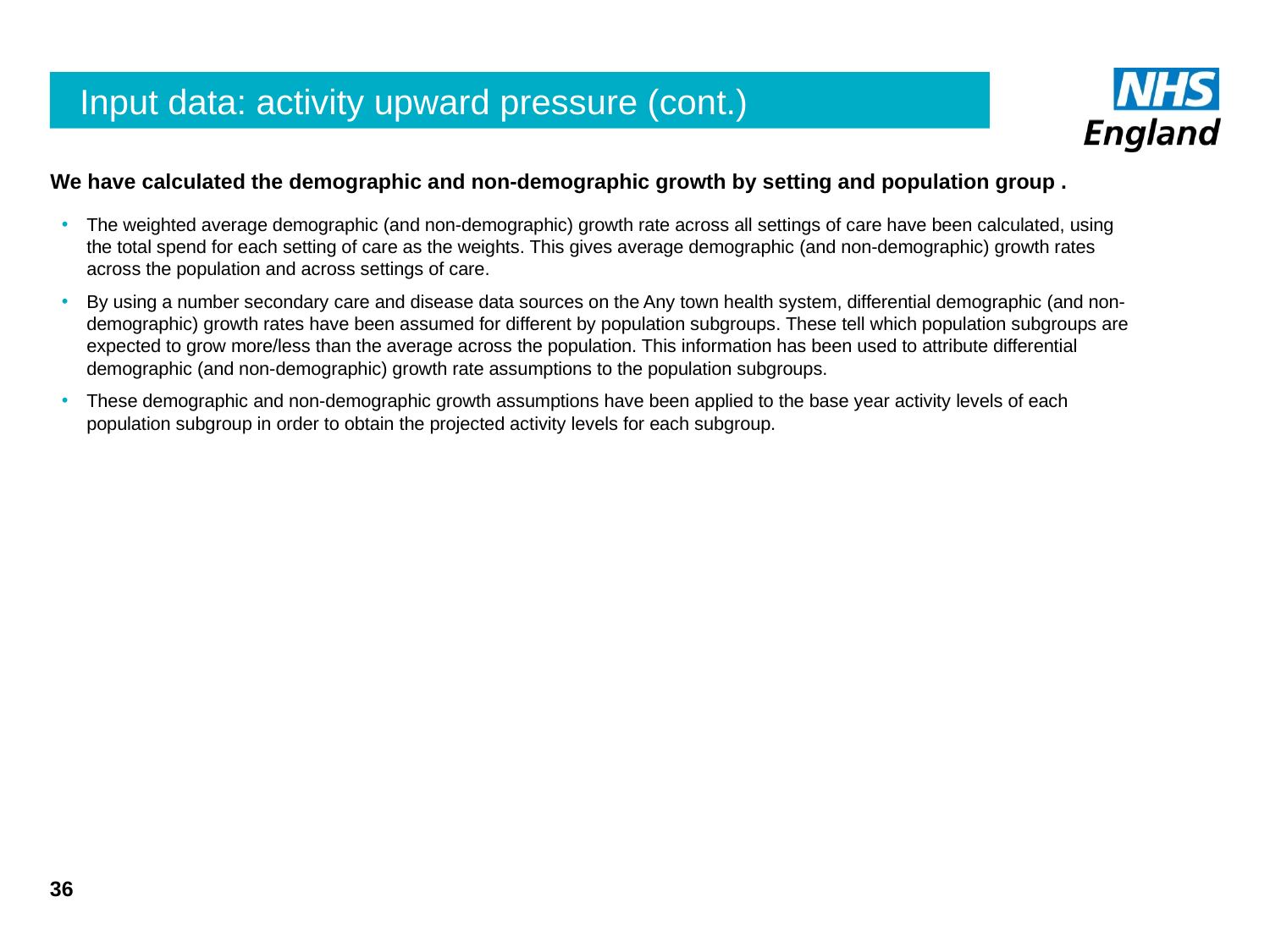

Input data: activity upward pressure (cont.)
We have calculated the demographic and non-demographic growth by setting and population group .
The weighted average demographic (and non-demographic) growth rate across all settings of care have been calculated, using the total spend for each setting of care as the weights. This gives average demographic (and non-demographic) growth rates across the population and across settings of care.
By using a number secondary care and disease data sources on the Any town health system, differential demographic (and non-demographic) growth rates have been assumed for different by population subgroups. These tell which population subgroups are expected to grow more/less than the average across the population. This information has been used to attribute differential demographic (and non-demographic) growth rate assumptions to the population subgroups.
These demographic and non-demographic growth assumptions have been applied to the base year activity levels of each population subgroup in order to obtain the projected activity levels for each subgroup.
36